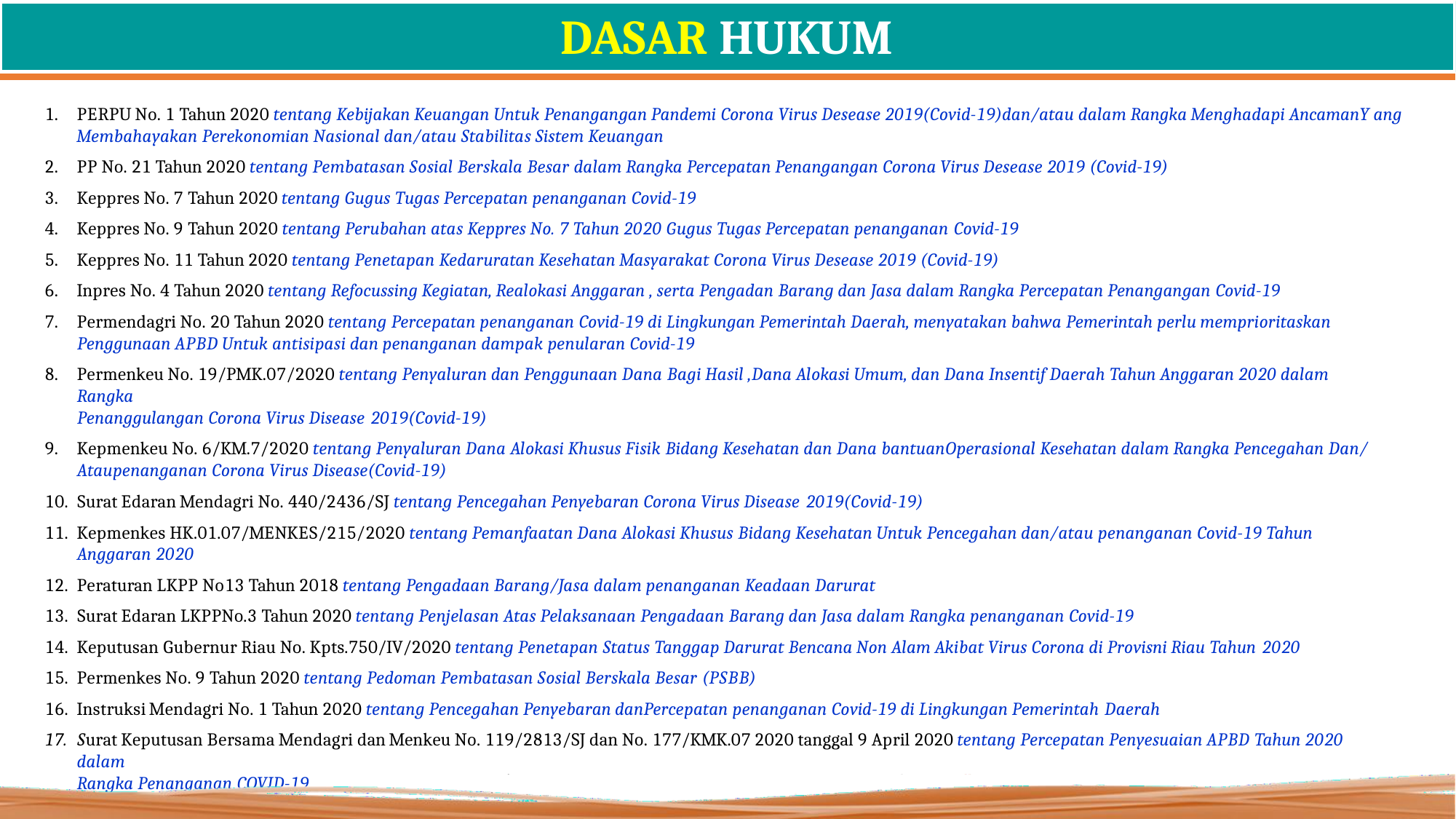

# DASAR HUKUM

PERPU No. 1 Tahun 2020 tentang Kebijakan Keuangan Untuk Penangangan Pandemi Corona Virus Desease 2019(Covid-19)dan/atau dalam Rangka Menghadapi AncamanY ang  Membahayakan Perekonomian Nasional dan/atau Stabilitas Sistem Keuangan
PP No. 21 Tahun 2020 tentang Pembatasan Sosial Berskala Besar dalam Rangka Percepatan Penangangan Corona Virus Desease 2019 (Covid-19)
Keppres No. 7 Tahun 2020 tentang Gugus Tugas Percepatan penanganan Covid-19
Keppres No. 9 Tahun 2020 tentang Perubahan atas Keppres No. 7 Tahun 2020 Gugus Tugas Percepatan penanganan Covid-19
Keppres No. 11 Tahun 2020 tentang Penetapan Kedaruratan Kesehatan Masyarakat Corona Virus Desease 2019 (Covid-19)
Inpres No. 4 Tahun 2020 tentang Refocussing Kegiatan, Realokasi Anggaran , serta Pengadan Barang dan Jasa dalam Rangka Percepatan Penangangan Covid-19
Permendagri No. 20 Tahun 2020 tentang Percepatan penanganan Covid-19 di Lingkungan Pemerintah Daerah, menyatakan bahwa Pemerintah perlu memprioritaskan  Penggunaan APBD Untuk antisipasi dan penanganan dampak penularan Covid-19
Permenkeu No. 19/PMK.07/2020 tentang Penyaluran dan Penggunaan Dana Bagi Hasil ,Dana Alokasi Umum, dan Dana Insentif Daerah Tahun Anggaran 2020 dalam Rangka
Penanggulangan Corona Virus Disease 2019(Covid-19)
Kepmenkeu No. 6/KM.7/2020 tentang Penyaluran Dana Alokasi Khusus Fisik Bidang Kesehatan dan Dana bantuanOperasional Kesehatan dalam Rangka Pencegahan Dan/  Ataupenanganan Corona Virus Disease(Covid-19)
Surat Edaran Mendagri No. 440/2436/SJ tentang Pencegahan Penyebaran Corona Virus Disease 2019(Covid-19)
Kepmenkes HK.01.07/MENKES/215/2020 tentang Pemanfaatan Dana Alokasi Khusus Bidang Kesehatan Untuk Pencegahan dan/atau penanganan Covid-19 Tahun Anggaran 2020
Peraturan LKPP No13 Tahun 2018 tentang Pengadaan Barang/Jasa dalam penanganan Keadaan Darurat
Surat Edaran LKPPNo.3 Tahun 2020 tentang Penjelasan Atas Pelaksanaan Pengadaan Barang dan Jasa dalam Rangka penanganan Covid-19
Keputusan Gubernur Riau No. Kpts.750/IV/2020 tentang Penetapan Status Tanggap Darurat Bencana Non Alam Akibat Virus Corona di Provisni Riau Tahun 2020
Permenkes No. 9 Tahun 2020 tentang Pedoman Pembatasan Sosial Berskala Besar (PSBB)
Instruksi Mendagri No. 1 Tahun 2020 tentang Pencegahan Penyebaran danPercepatan penanganan Covid-19 di Lingkungan Pemerintah Daerah
Surat Keputusan Bersama Mendagri dan Menkeu No. 119/2813/SJ dan No. 177/KMK.07 2020 tanggal 9 April 2020 tentang Percepatan Penyesuaian APBD Tahun 2020 dalam
Rangka Penanganan COVID-19
Keppres 12 tahun 2020 tentang Penetapan Bencana Nonalam Penyebaran COVID-19 sebagai Bencana Nasional